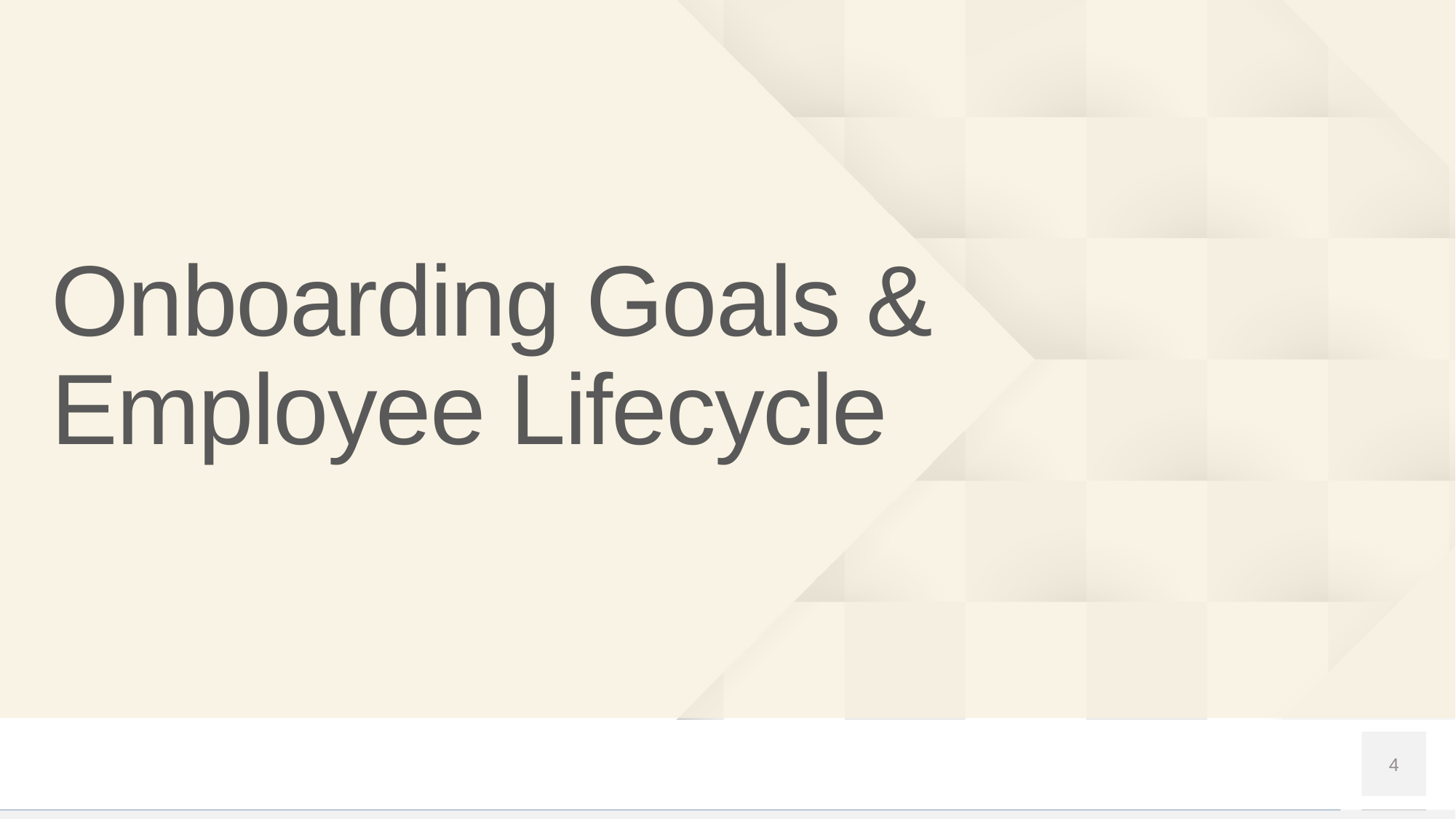

# Onboarding Goals & Employee Lifecycle
4